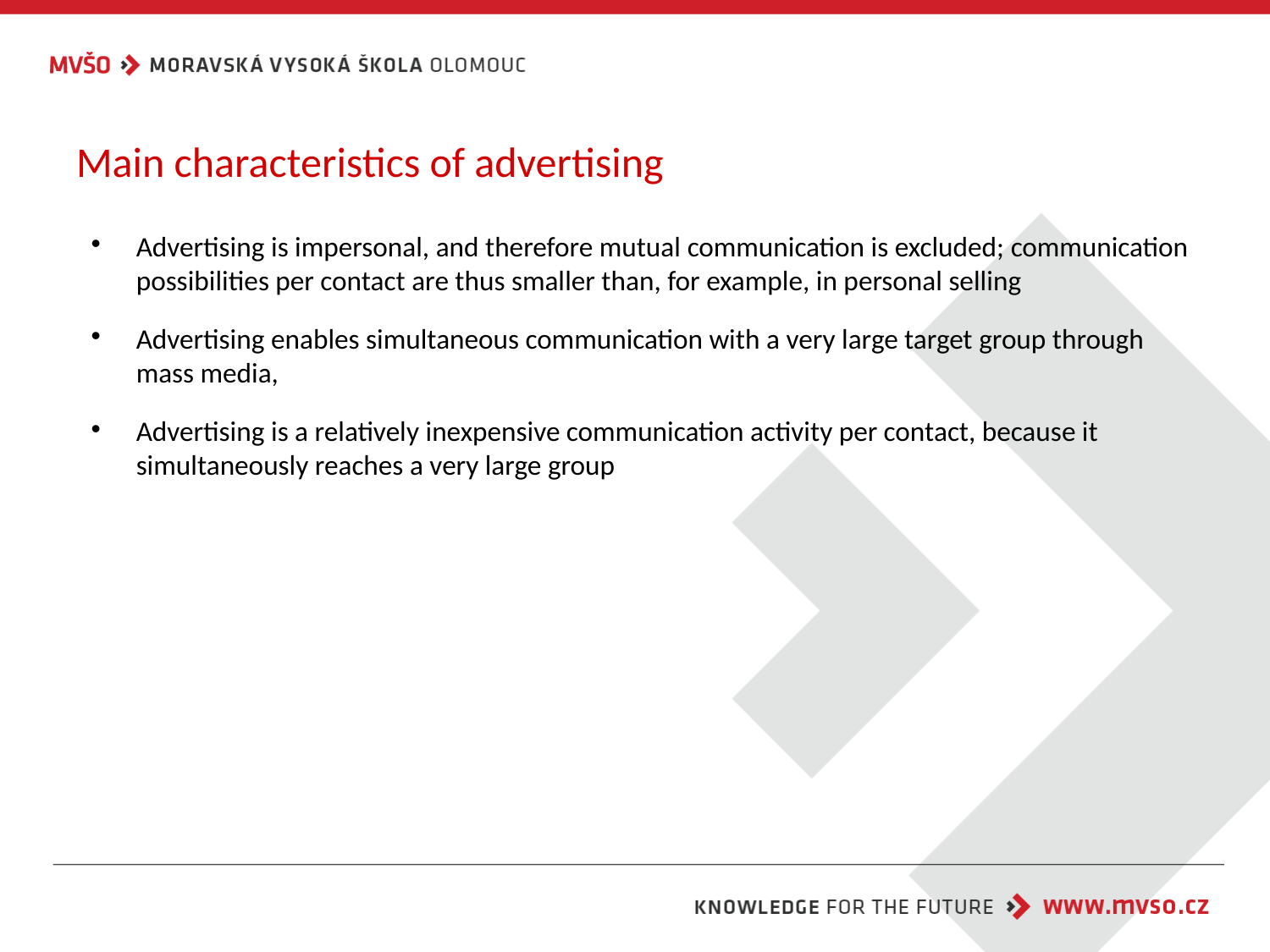

# Main characteristics of advertising
Advertising is impersonal, and therefore mutual communication is excluded; communication possibilities per contact are thus smaller than, for example, in personal selling
Advertising enables simultaneous communication with a very large target group through mass media,
Advertising is a relatively inexpensive communication activity per contact, because it simultaneously reaches a very large group